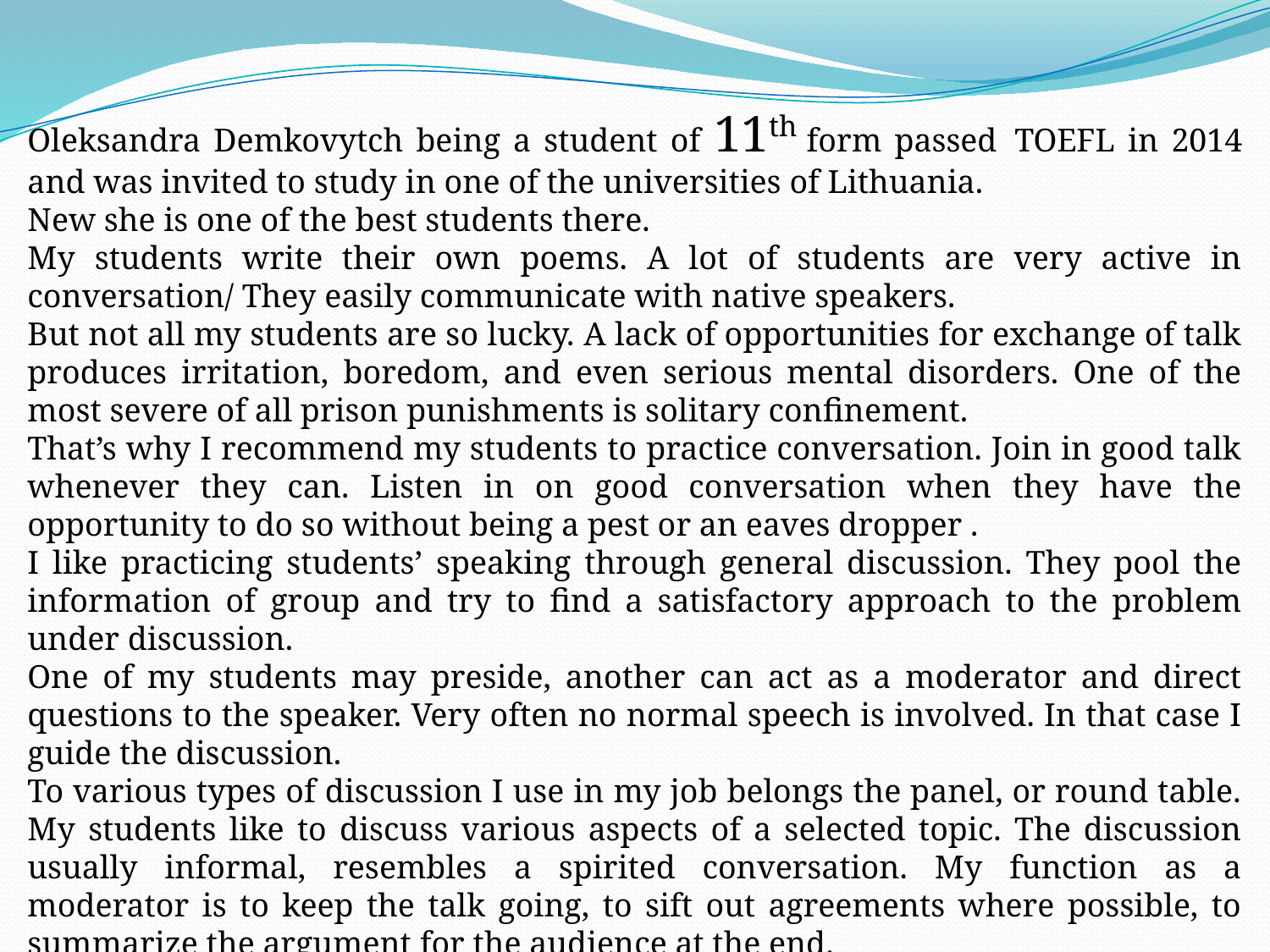

Oleksandra Demkovytch being a student of 11th form passed TOEFL in 2014 and was invited to study in one of the universities of Lithuania.
New she is one of the best students there.
My students write their own poems. A lot of students are very active in conversation/ They easily communicate with native speakers.
But not all my students are so lucky. A lack of opportunities for exchange of talk produces irritation, boredom, and even serious mental disorders. One of the most severe of all prison punishments is solitary confinement.
That’s why I recommend my students to practice conversation. Join in good talk whenever they can. Listen in on good conversation when they have the opportunity to do so without being a pest or an eaves dropper .
I like practicing students’ speaking through general discussion. They pool the information of group and try to find a satisfactory approach to the problem under discussion.
One of my students may preside, another can act as a moderator and direct questions to the speaker. Very often no normal speech is involved. In that case I guide the discussion.
To various types of discussion I use in my job belongs the panel, or round table. My students like to discuss various aspects of a selected topic. The discussion usually informal, resembles a spirited conversation. My function as a moderator is to keep the talk going, to sift out agreements where possible, to summarize the argument for the audience at the end.